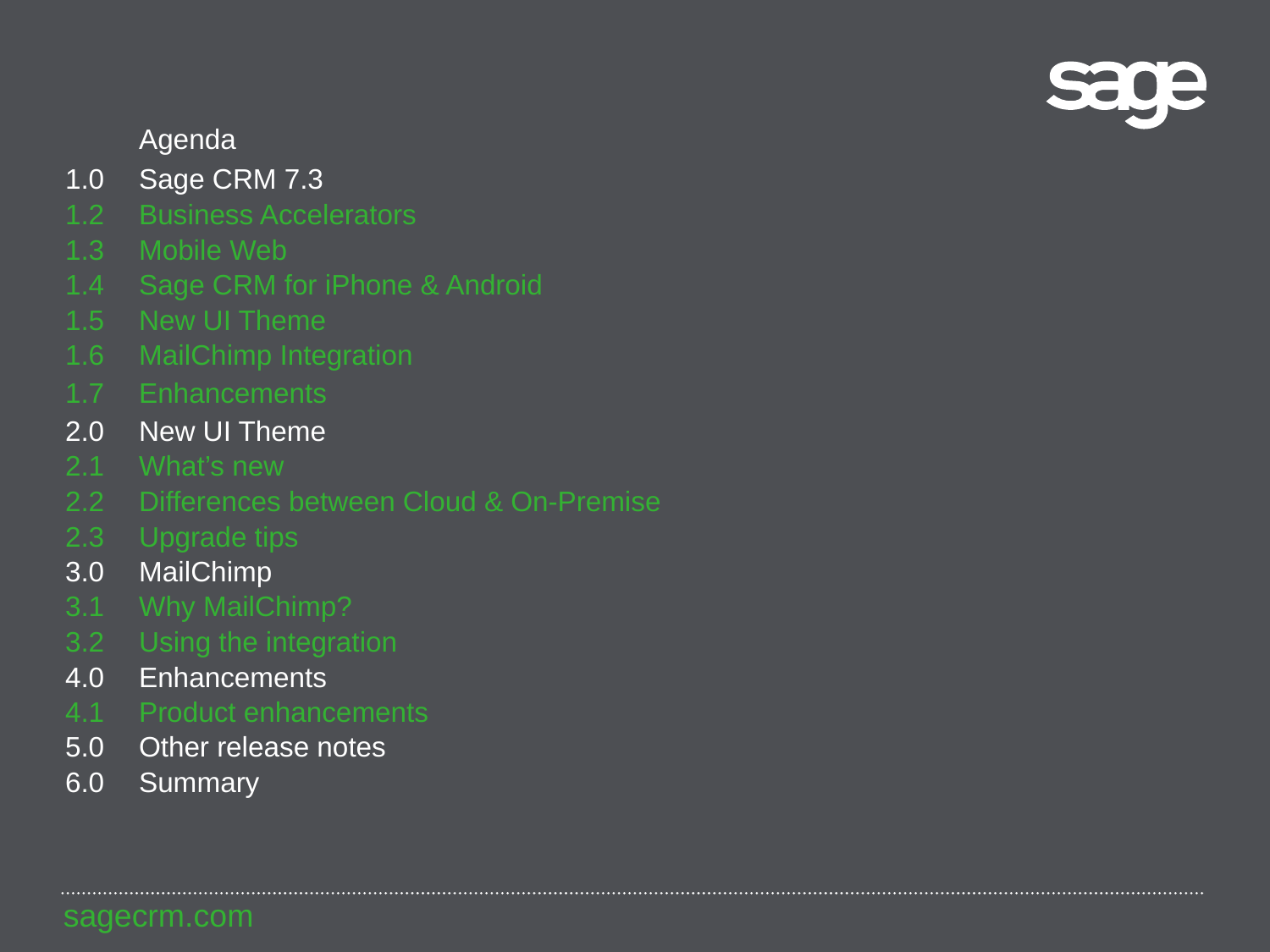

|  | Agenda |
| --- | --- |
| 1.0 | Sage CRM 7.3 |
| 1.2 | Business Accelerators |
| 1.3 | Mobile Web |
| 1.4 | Sage CRM for iPhone & Android |
| 1.5 | New UI Theme |
| 1.6 | MailChimp Integration |
| 1.7 | Enhancements |
| 2.0 | New UI Theme |
| 2.1 | What’s new |
| 2.2 | Differences between Cloud & On-Premise |
| 2.3 | Upgrade tips |
| 3.0 | MailChimp |
| 3.1 | Why MailChimp? |
| 3.2 | Using the integration |
| 4.0 | Enhancements |
| 4.1 | Product enhancements |
| 5.0 | Other release notes |
| 6.0 | Summary |